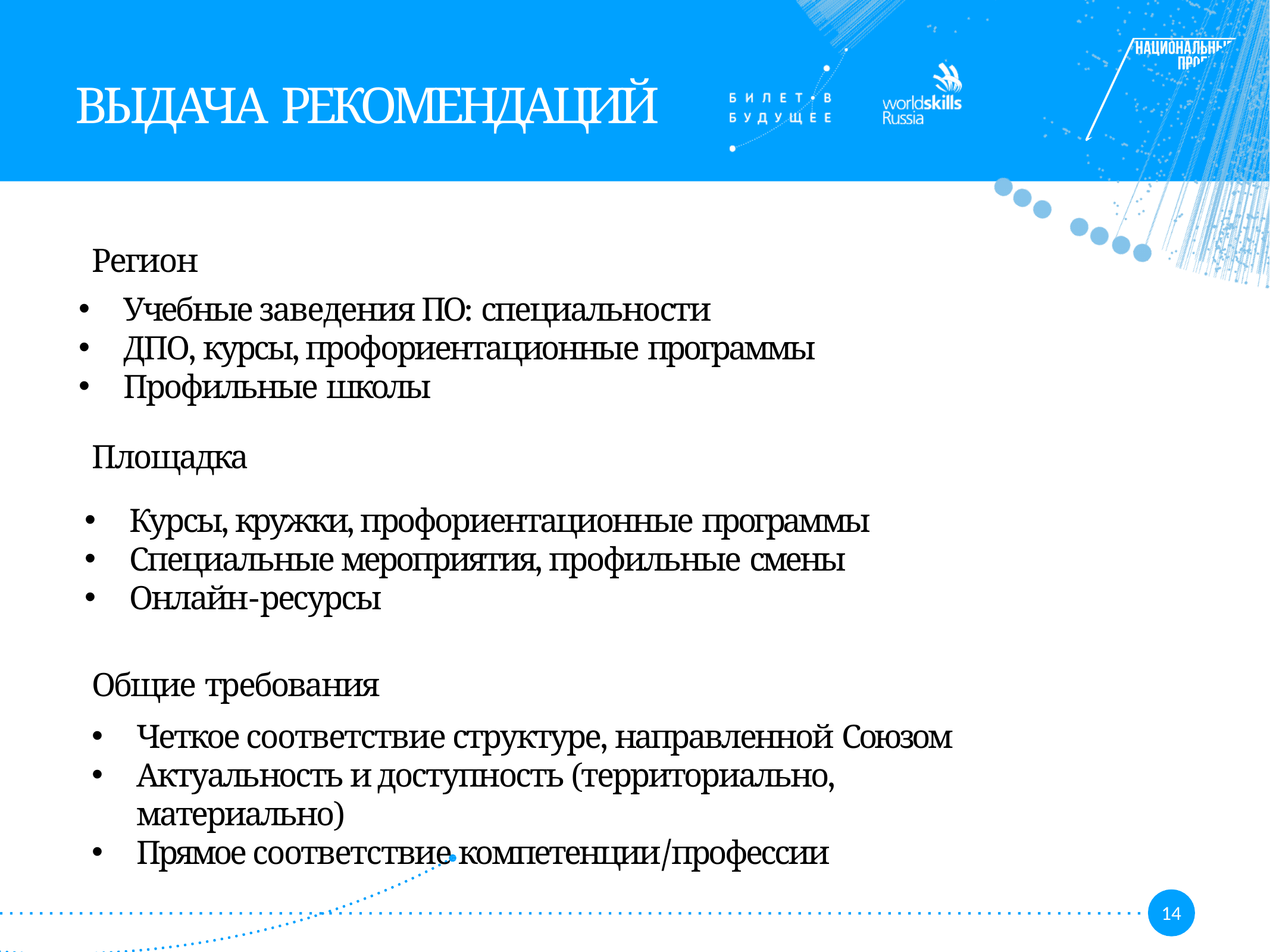

# ВЫДАЧА РЕКОМЕНДАЦИЙ
Регион
Учебные заведения ПО: специальности
ДПО, курсы, профориентационные программы
Профильные школы
Площадка
Курсы, кружки, профориентационные программы
Специальные мероприятия, профильные смены
Онлайн-ресурсы

Общие требования
Четкое соответствие структуре, направленной Союзом
Актуальность и доступность (территориально, материально)
Прямое соответствие компетенции/профессии

14